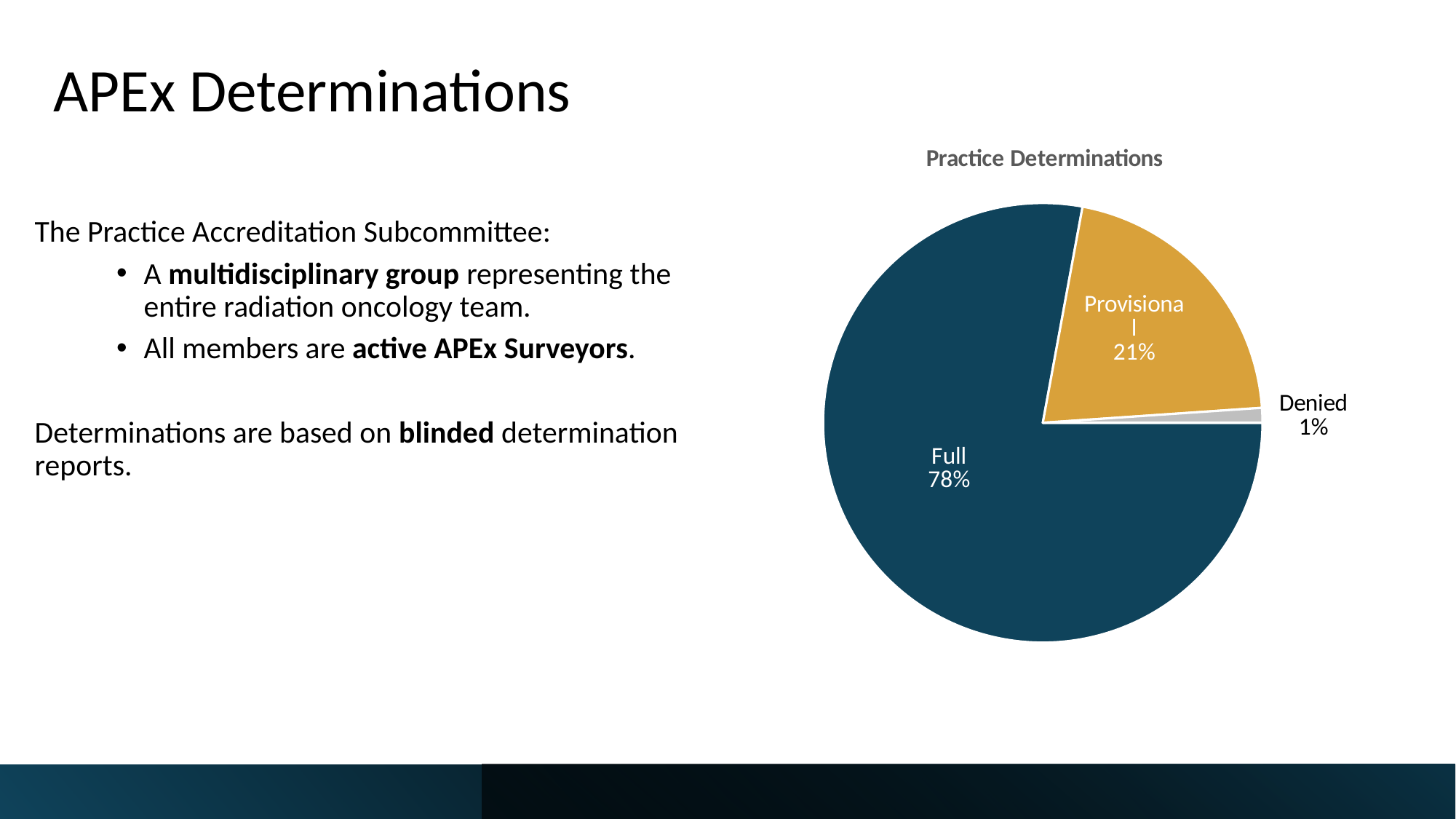

# APEx Determinations

### Chart: Practice Determinations

| Category |  |
|---|---|
| Full | 215.0 |
| Provisional | 58.0 |
| Denied | 3.0 |
The Practice Accreditation Subcommittee:
A multidisciplinary group representing the entire radiation oncology team.
All members are active APEx Surveyors.

Determinations are based on blinded determination reports.